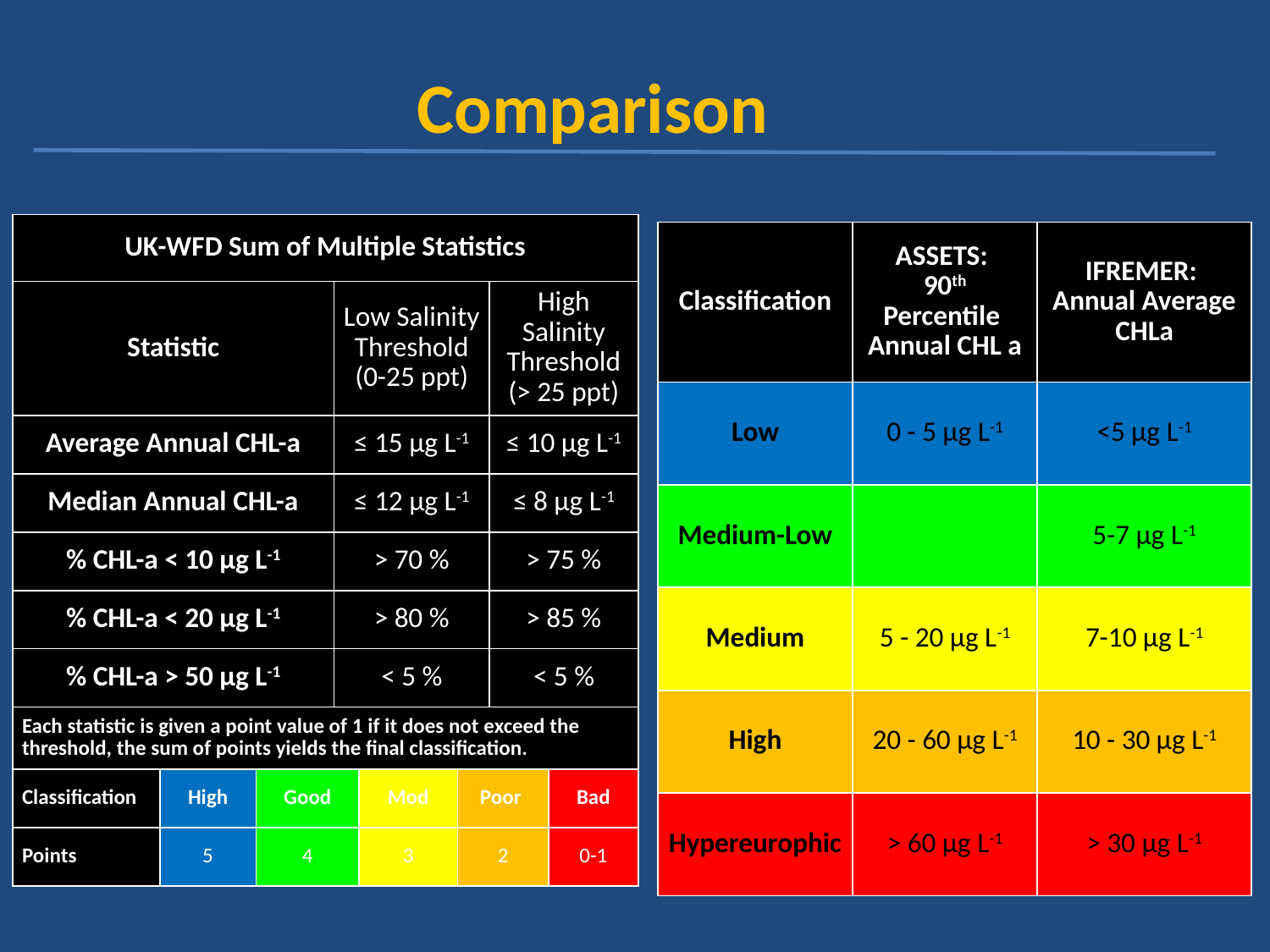

# Comparison
| UK-WFD Sum of Multiple Statistics |  |  |  |  |  |  |  |
| --- | --- | --- | --- | --- | --- | --- | --- |
| Statistic |  |  | Low Salinity Threshold (0-25 ppt) |  |  | High Salinity Threshold (> 25 ppt) |  |
| Average Annual CHL-a |  |  | ≤ 15 µg L-1 |  |  | ≤ 10 µg L-1 |  |
| Median Annual CHL-a |  |  | ≤ 12 µg L-1 |  |  | ≤ 8 µg L-1 |  |
| % CHL-a < 10 µg L-1 |  |  | > 70 % |  |  | > 75 % |  |
| % CHL-a < 20 µg L-1 |  |  | > 80 % |  |  | > 85 % |  |
| % CHL-a > 50 µg L-1 |  |  | < 5 % |  |  | < 5 % |  |
| Each statistic is given a point value of 1 if it does not exceed the threshold, the sum of points yields the final classification. |  |  |  |  |  |  |  |
| Classification | High | Good |  | Mod | Poor |  | Bad |
| Points | 5 | 4 |  | 3 | 2 |  | 0-1 |
| Classification | ASSETS: 90th Percentile Annual CHL a | IFREMER: Annual Average CHLa |
| --- | --- | --- |
| Low | 0 - 5 μg L-1 | <5 μg L-1 |
| Medium-Low |  | 5-7 μg L-1 |
| Medium | 5 - 20 μg L-1 | 7-10 μg L-1 |
| High | 20 - 60 μg L-1 | 10 - 30 μg L-1 |
| Hypereurophic | > 60 μg L-1 | > 30 μg L-1 |